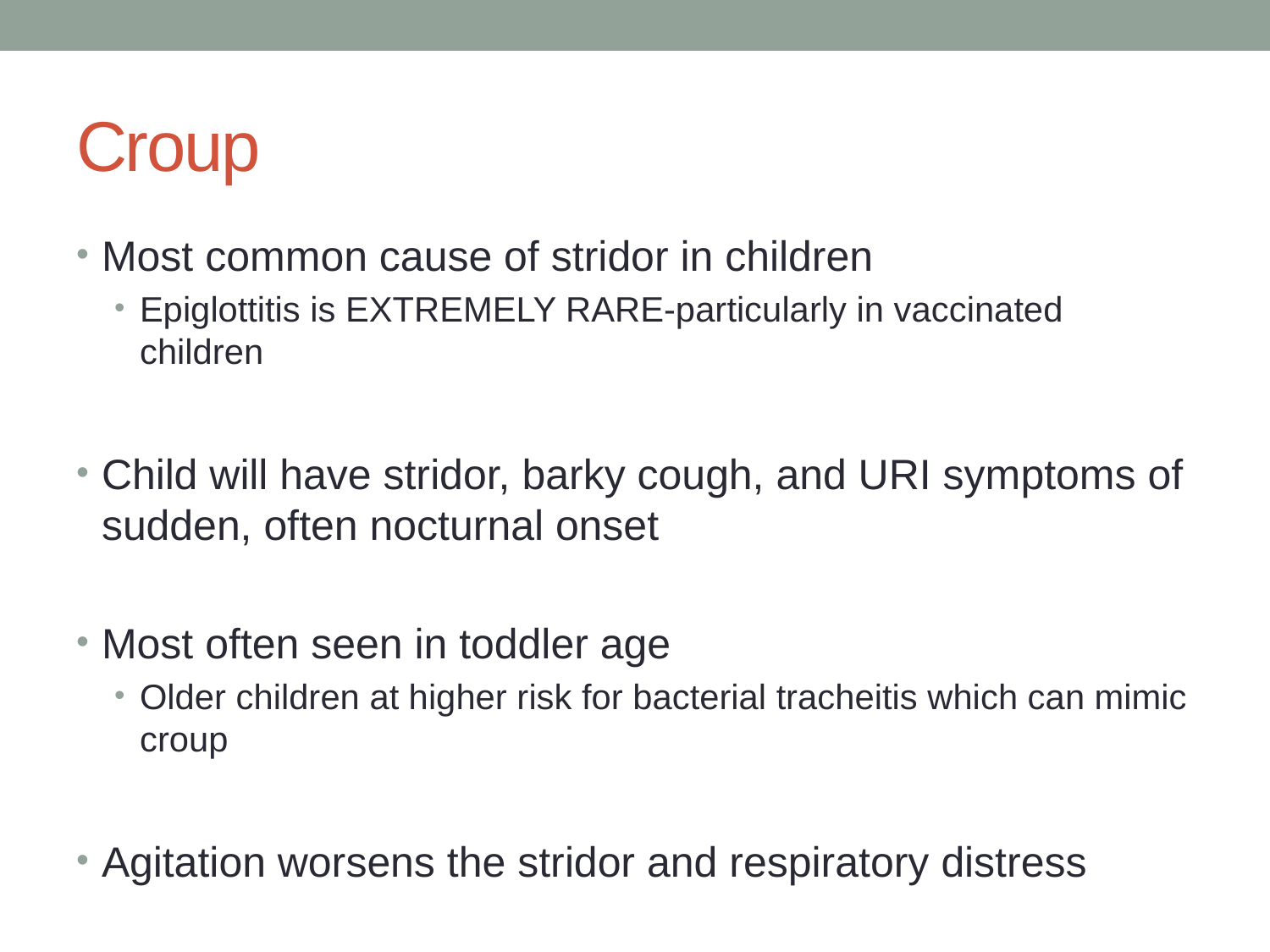

# Croup
Most common cause of stridor in children
Epiglottitis is EXTREMELY RARE-particularly in vaccinated children

Child will have stridor, barky cough, and URI symptoms of sudden, often nocturnal onset

Most often seen in toddler age
Older children at higher risk for bacterial tracheitis which can mimic croup

Agitation worsens the stridor and respiratory distress